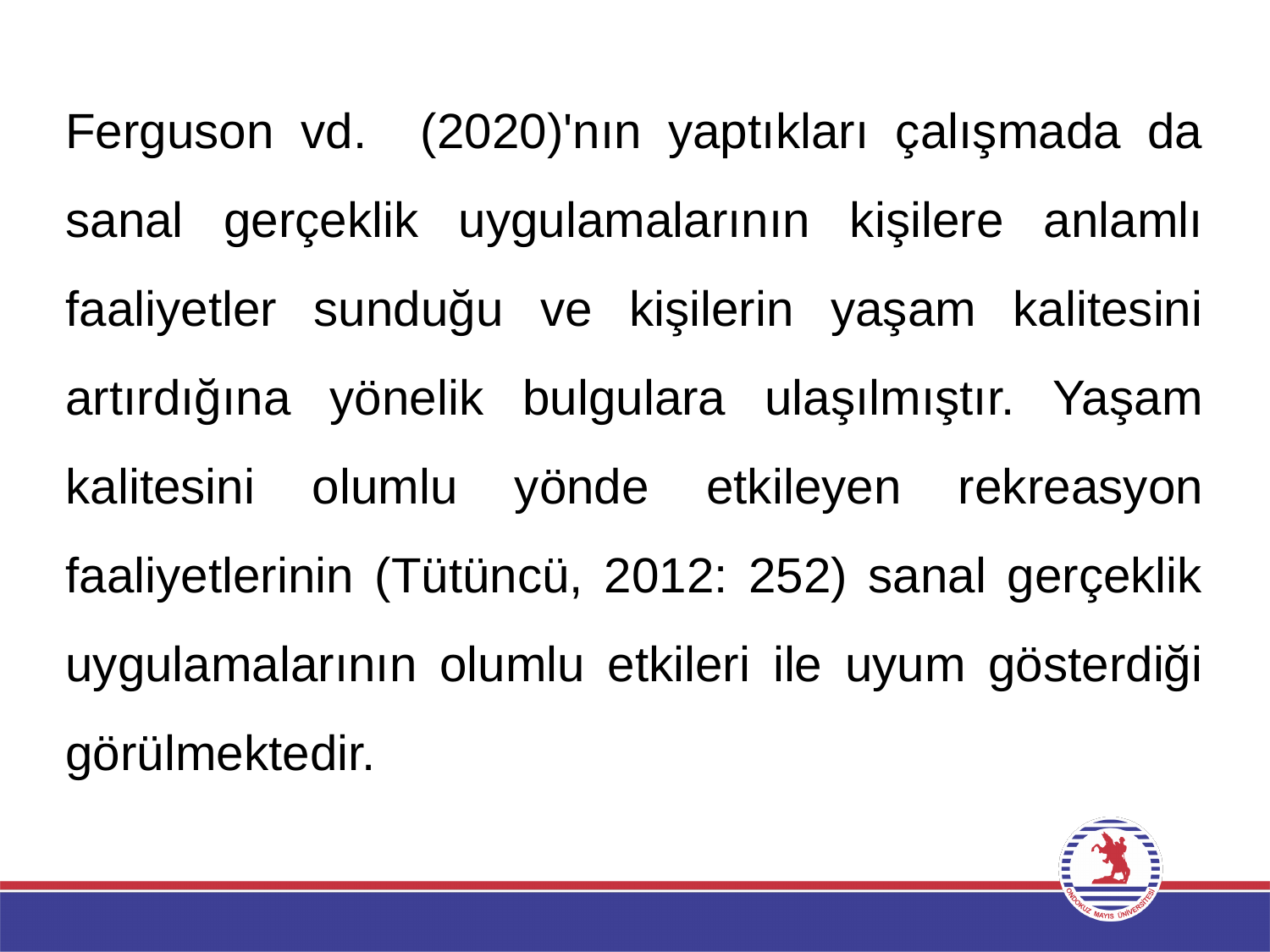

Ferguson vd.  (2020)'nın yaptıkları çalışmada da sanal gerçeklik uygulamalarının kişilere anlamlı faaliyetler sunduğu ve kişilerin yaşam kalitesini artırdığına yönelik bulgulara ulaşılmıştır. Yaşam kalitesini olumlu yönde etkileyen rekreasyon faaliyetlerinin (Tütüncü, 2012: 252) sanal gerçeklik uygulamalarının olumlu etkileri ile uyum gösterdiği görülmektedir.